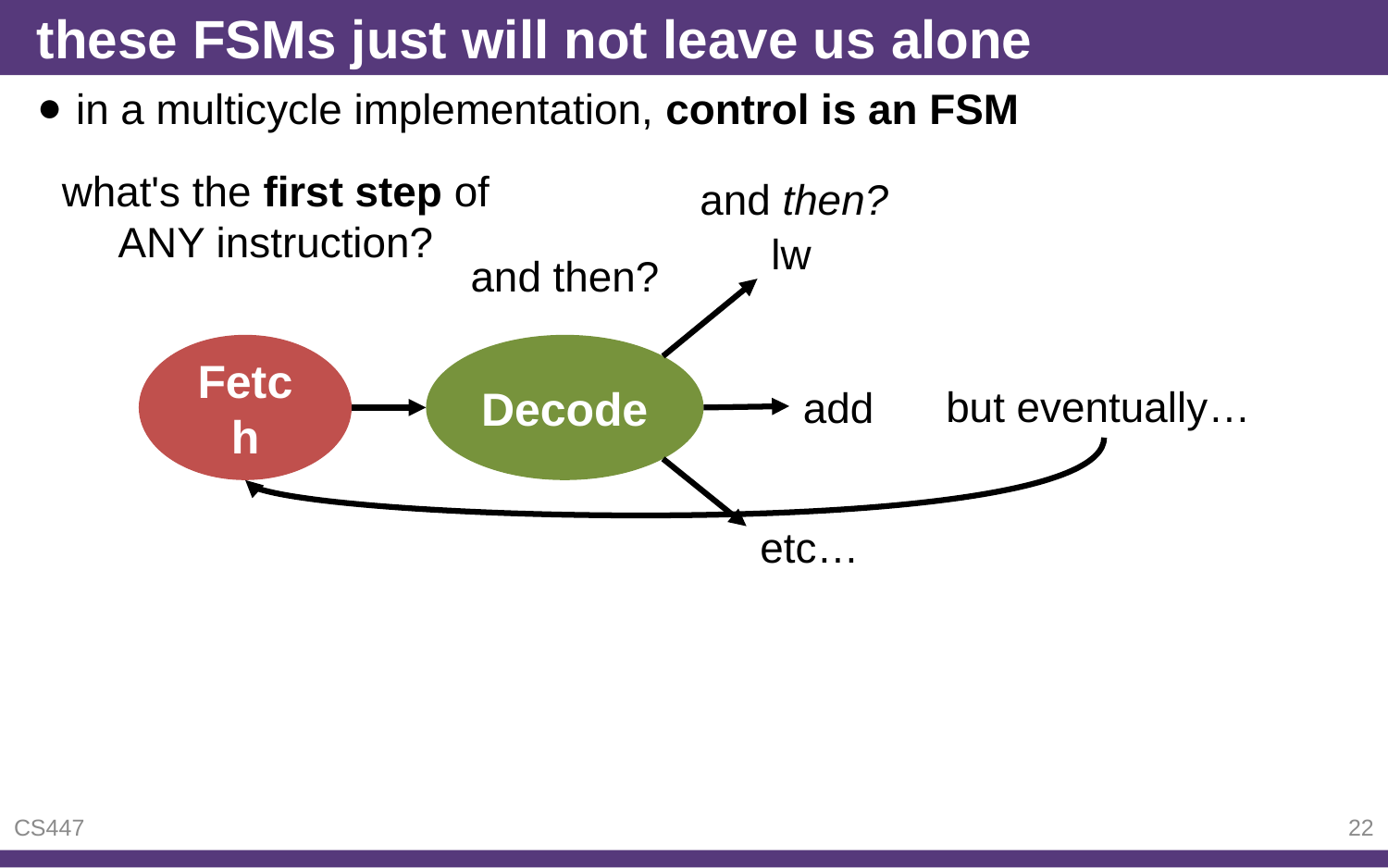

# these FSMs just will not leave us alone
in a multicycle implementation, control is an FSM
what's the first step of ANY instruction?
and then?
lw
and then?
Fetch
Decode
but eventually…
add
etc…
CS447
22